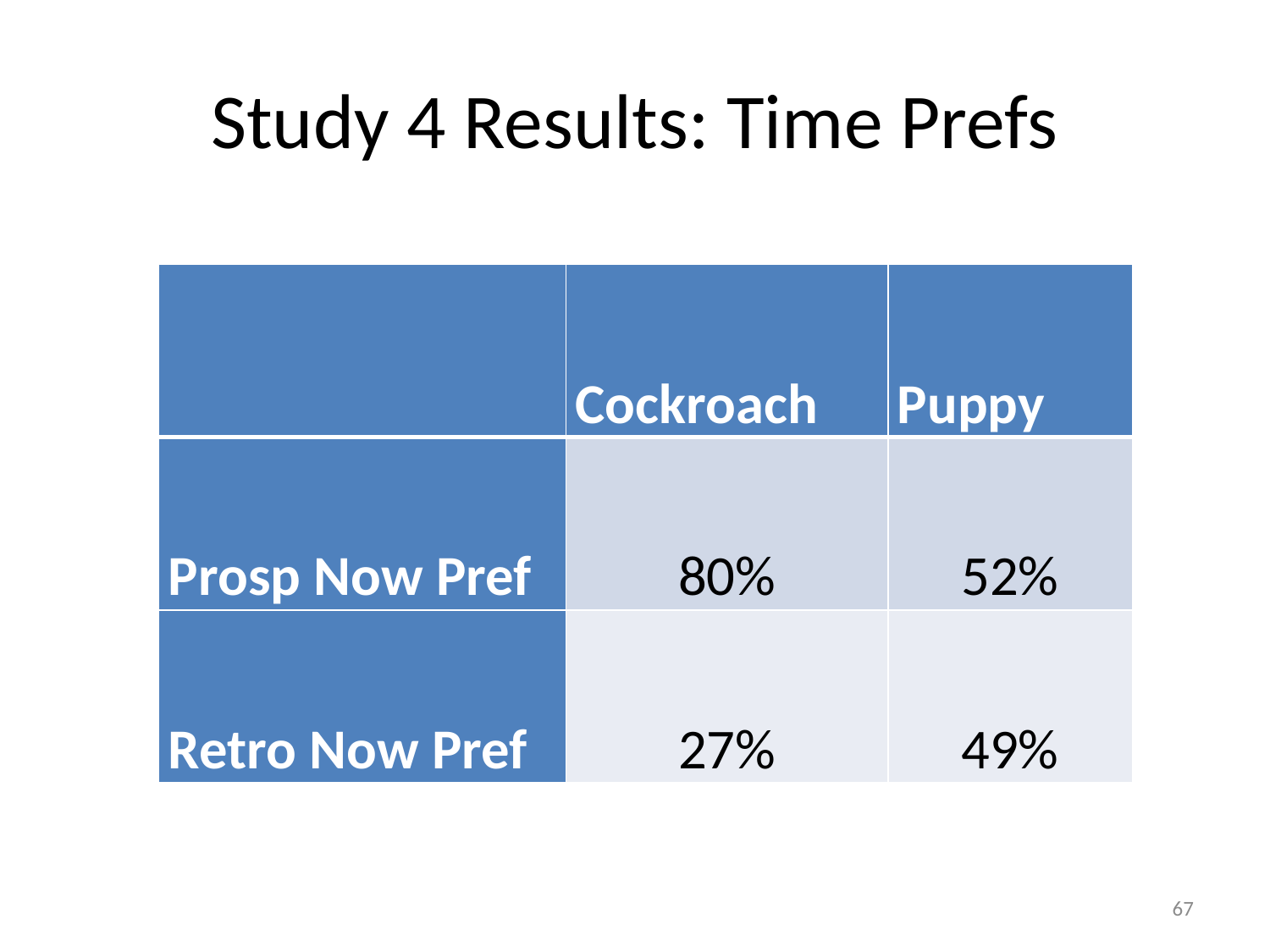

# Study 4 Results: Time Prefs
|  | Cockroach | Puppy |
| --- | --- | --- |
| Prosp Now Pref | 80% | 52% |
| Retro Now Pref | 27% | 49% |
67